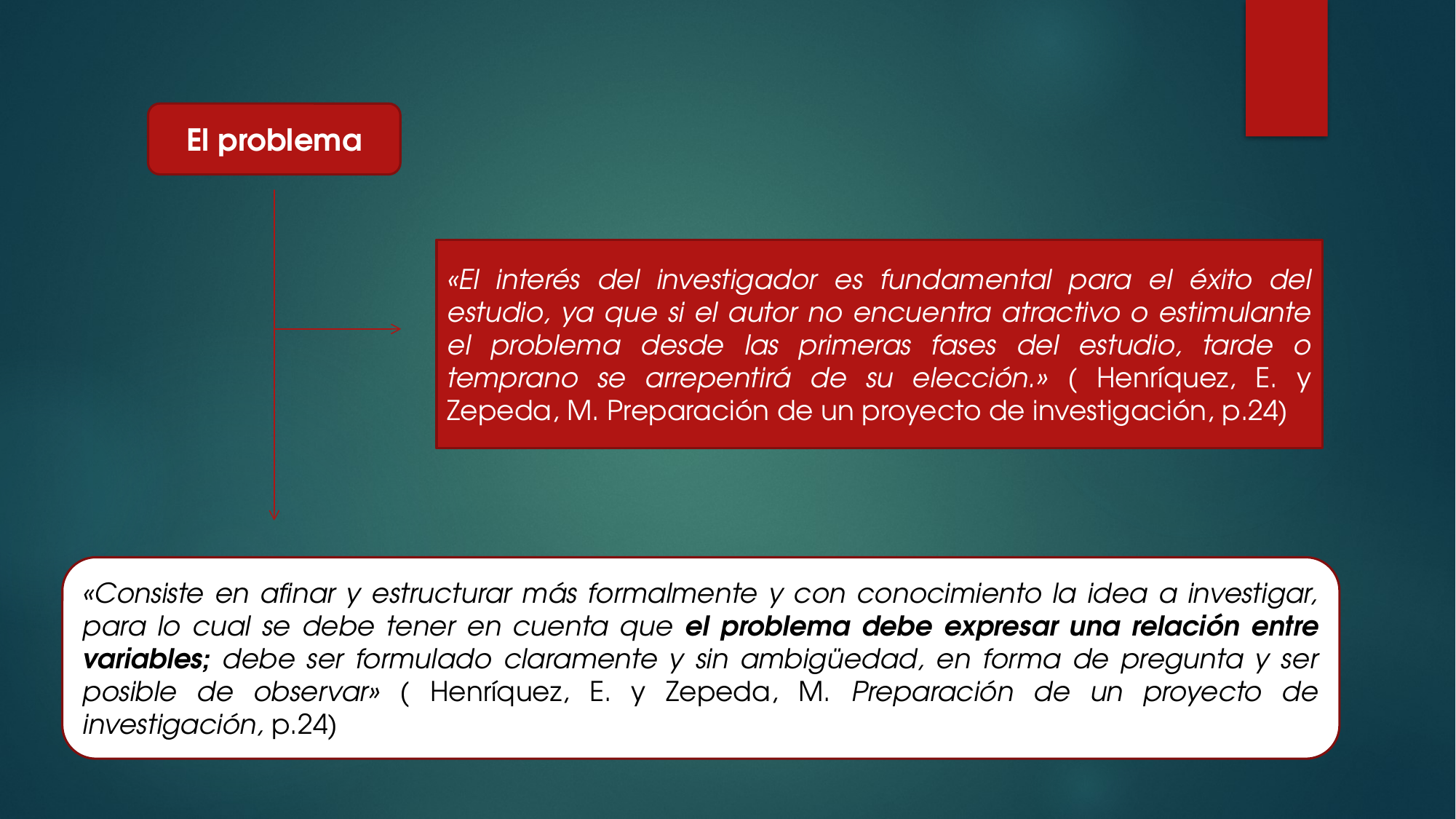

El problema
«El interés del investigador es fundamental para el éxito del estudio, ya que si el autor no encuentra atractivo o estimulante el problema desde las primeras fases del estudio, tarde o temprano se arrepentirá de su elección.» ( Henríquez, E. y Zepeda, M. Preparación de un proyecto de investigación, p.24)
«Consiste en afinar y estructurar más formalmente y con conocimiento la idea a investigar, para lo cual se debe tener en cuenta que el problema debe expresar una relación entre variables; debe ser formulado claramente y sin ambigüedad, en forma de pregunta y ser posible de observar» ( Henríquez, E. y Zepeda, M. Preparación de un proyecto de investigación, p.24)